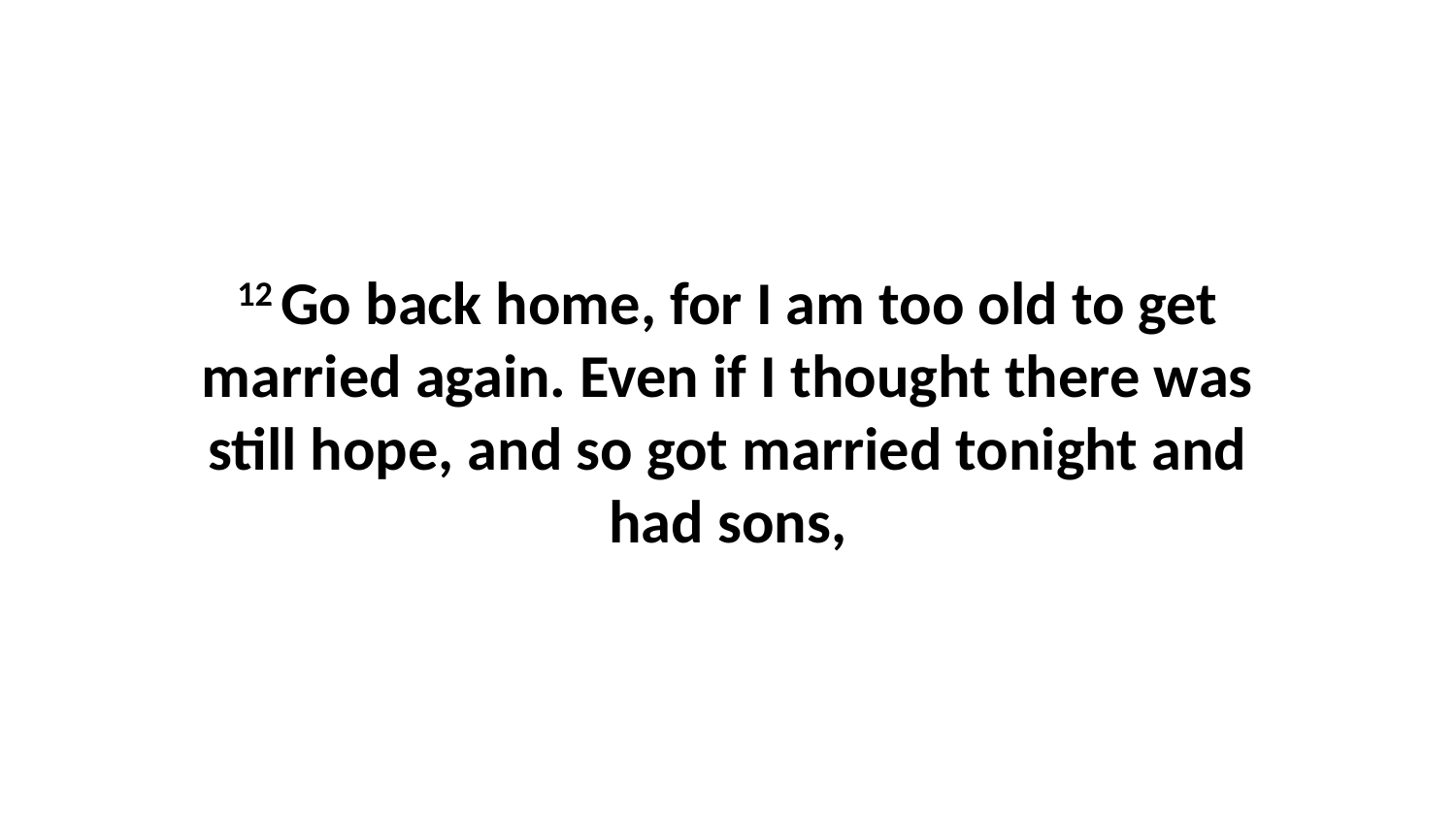

12 Go back home, for I am too old to get married again. Even if I thought there was still hope, and so got married tonight and had sons,